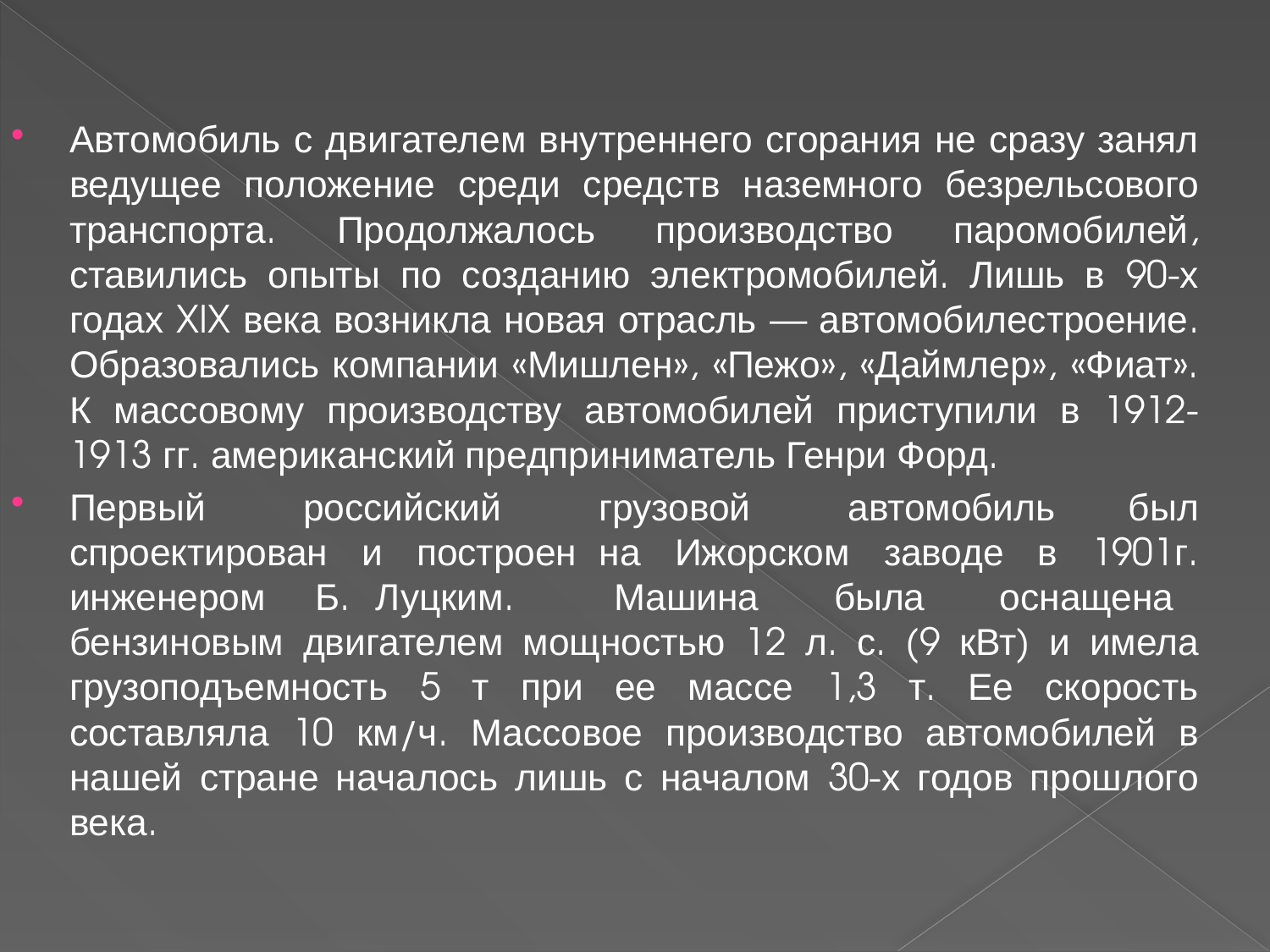

Автомобиль с двигателем внутреннего сгорания не сразу занял ведущее положение среди средств наземного безрельсового транспорта. Продолжалось производство паромобилей, ставились опыты по созданию электромобилей. Лишь в 90-х годах XIX века возникла новая отрасль — автомобилестроение. Образовались компании «Мишлен», «Пежо», «Даймлер», «Фиат». К массовому производству автомобилей приступили в 1912-1913 гг. американский предприниматель Генри Форд.
Первый    российский    грузовой    автомобиль   был спроектирован   и   построен  на   Ижорском   заводе   в   1901г. инженером  Б. Луцким.    Машина   была   оснащена  бензиновым двигателем мощностью 12 л. с. (9 кВт) и имела грузоподъемность 5 т при ее массе 1,3 т. Ее скорость составляла 10 км/ч. Массовое производство автомобилей в нашей стране началось лишь с началом 30-х годов прошлого века.